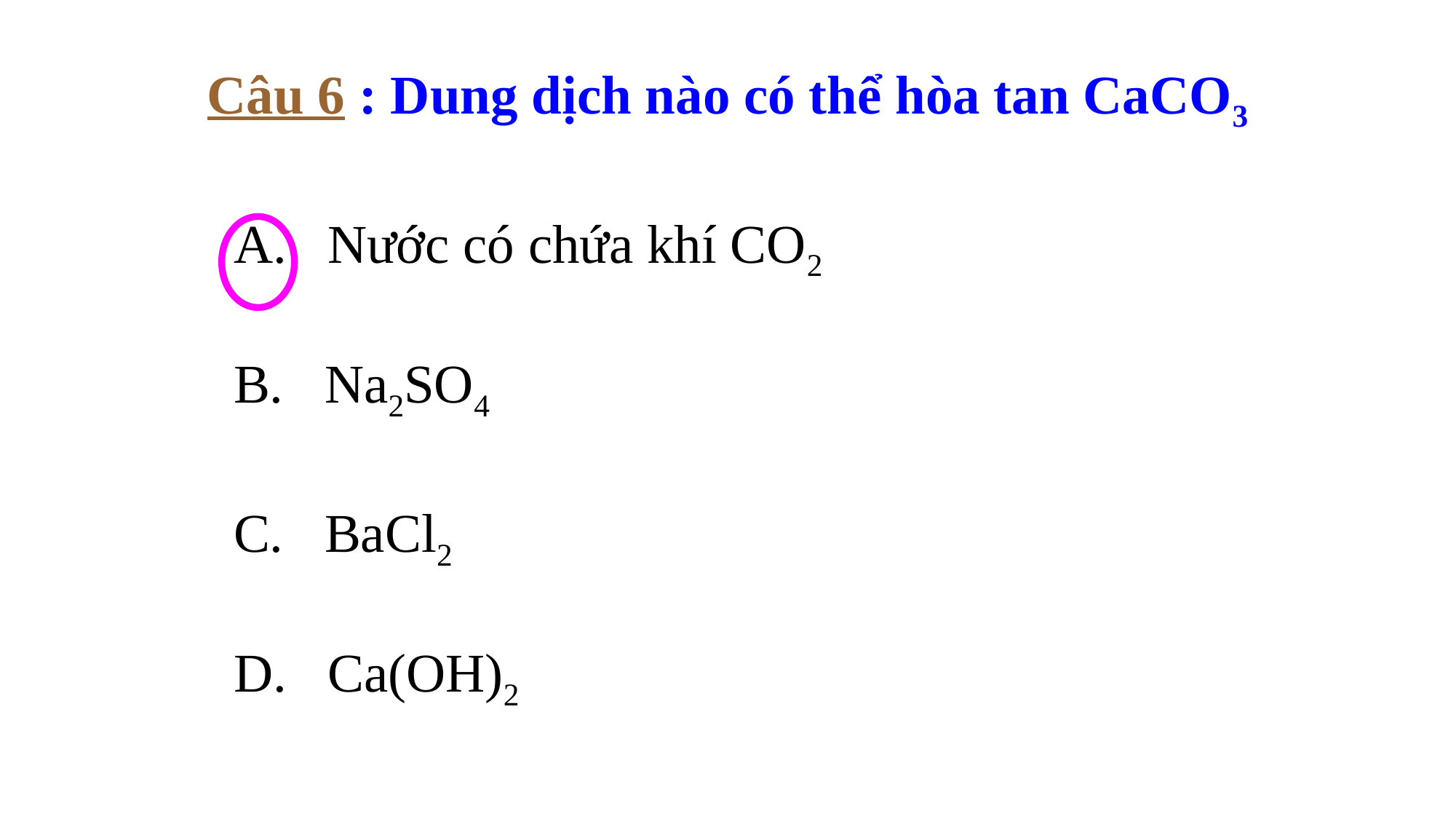

Câu 6 : Dung dịch nào có thể hòa tan CaCO3

   A.   Nước có chứa khí CO2

   B.   Na2SO4

   C.   BaCl2

   D.   Ca(OH)2